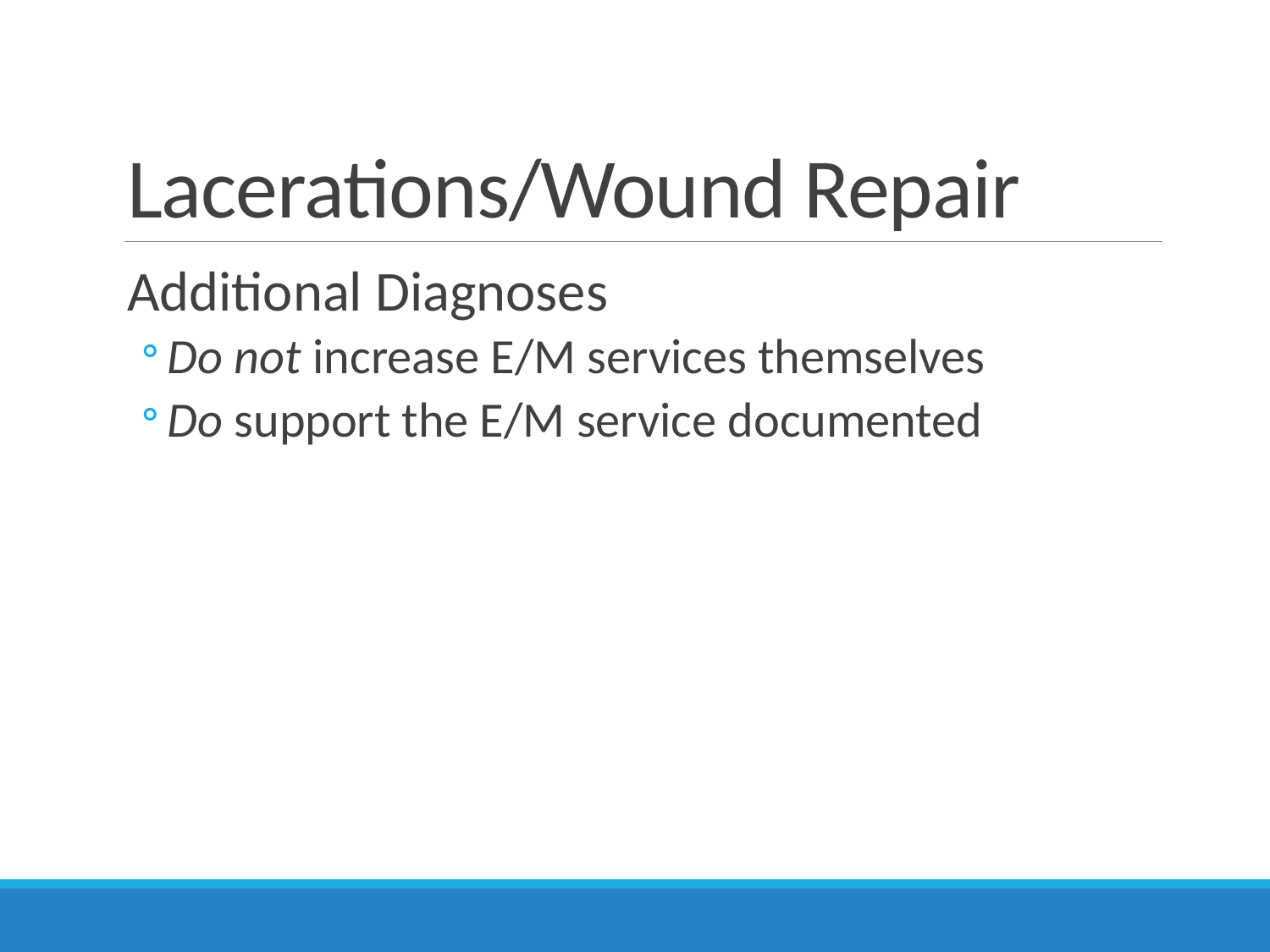

# Lacerations/Wound Repair
Additional Diagnoses
Do not increase E/M services themselves
Do support the E/M service documented